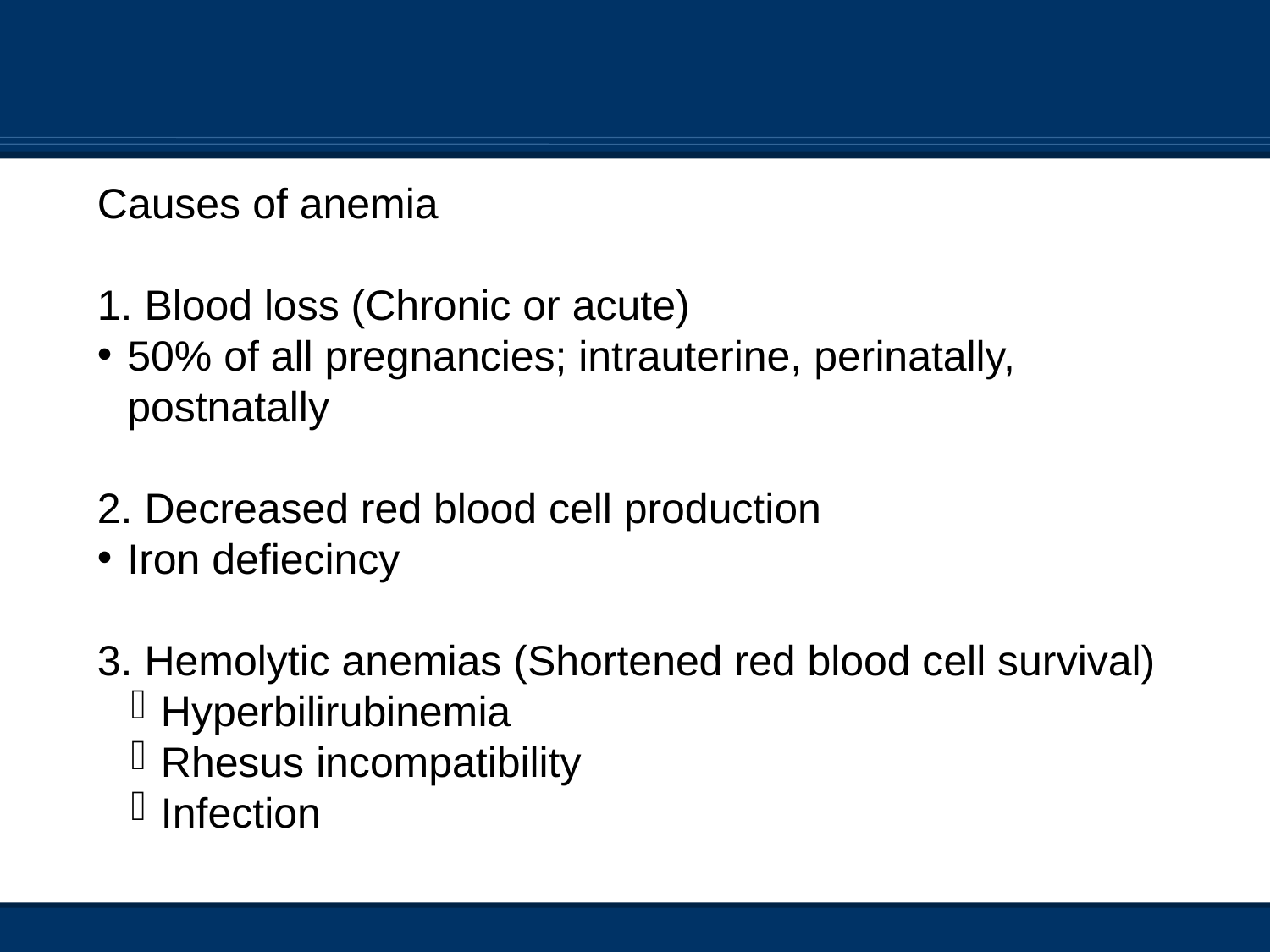

Causes of anemia

1. Blood loss (Chronic or acute)
50% of all pregnancies; intrauterine, perinatally, postnatally

2. Decreased red blood cell production
Iron defiecincy

3. Hemolytic anemias (Shortened red blood cell survival)
Hyperbilirubinemia
Rhesus incompatibility
Infection